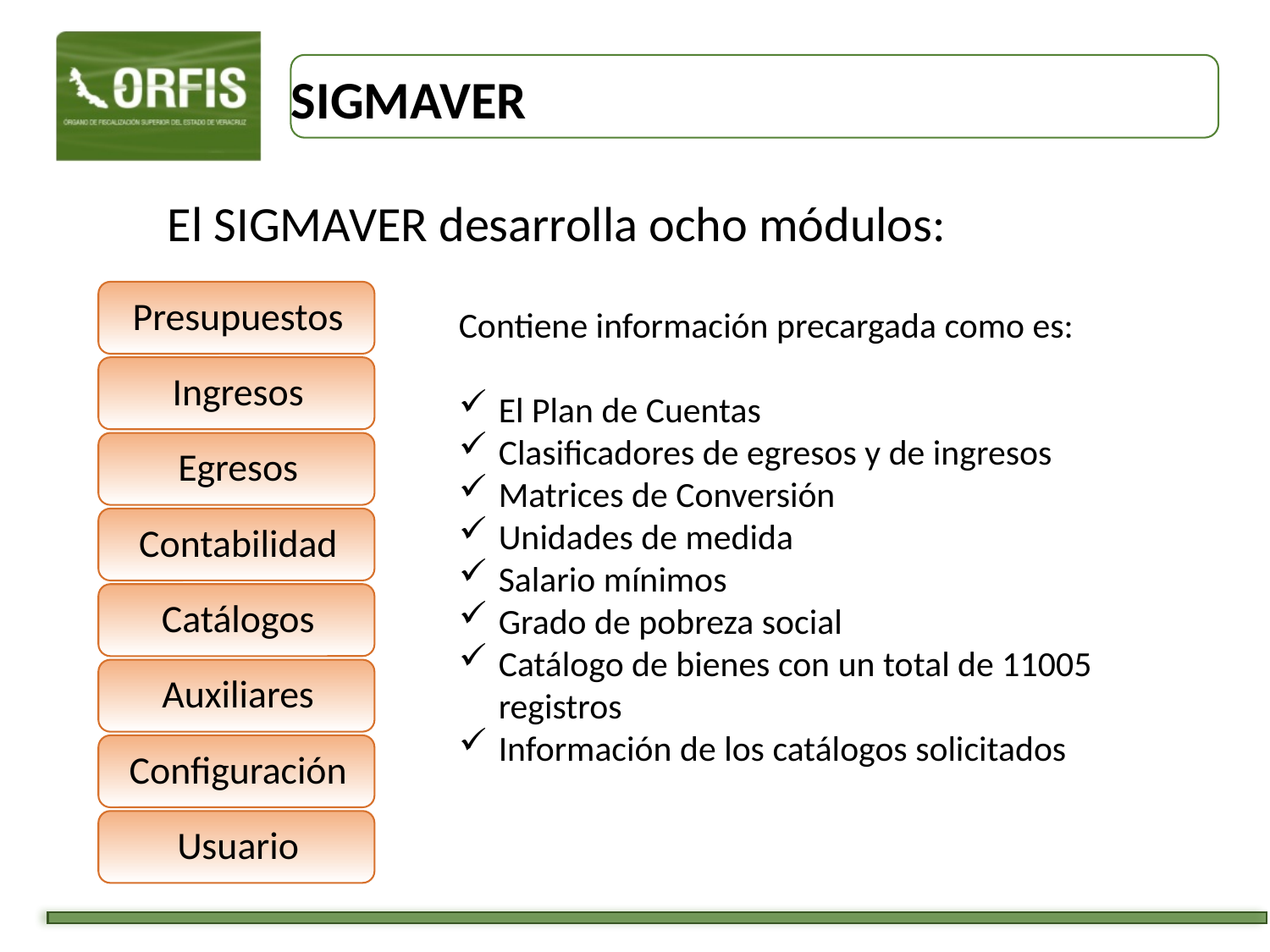

Sigmaver
El SIGMAVER desarrolla ocho módulos:
Presupuestos
Ingresos
Egresos
Contabilidad
Catálogos
Auxiliares
Configuración
Usuario
Contiene información precargada como es:

El Plan de Cuentas
Clasificadores de egresos y de ingresos
Matrices de Conversión
Unidades de medida
Salario mínimos
Grado de pobreza social
Catálogo de bienes con un total de 11005 registros
Información de los catálogos solicitados